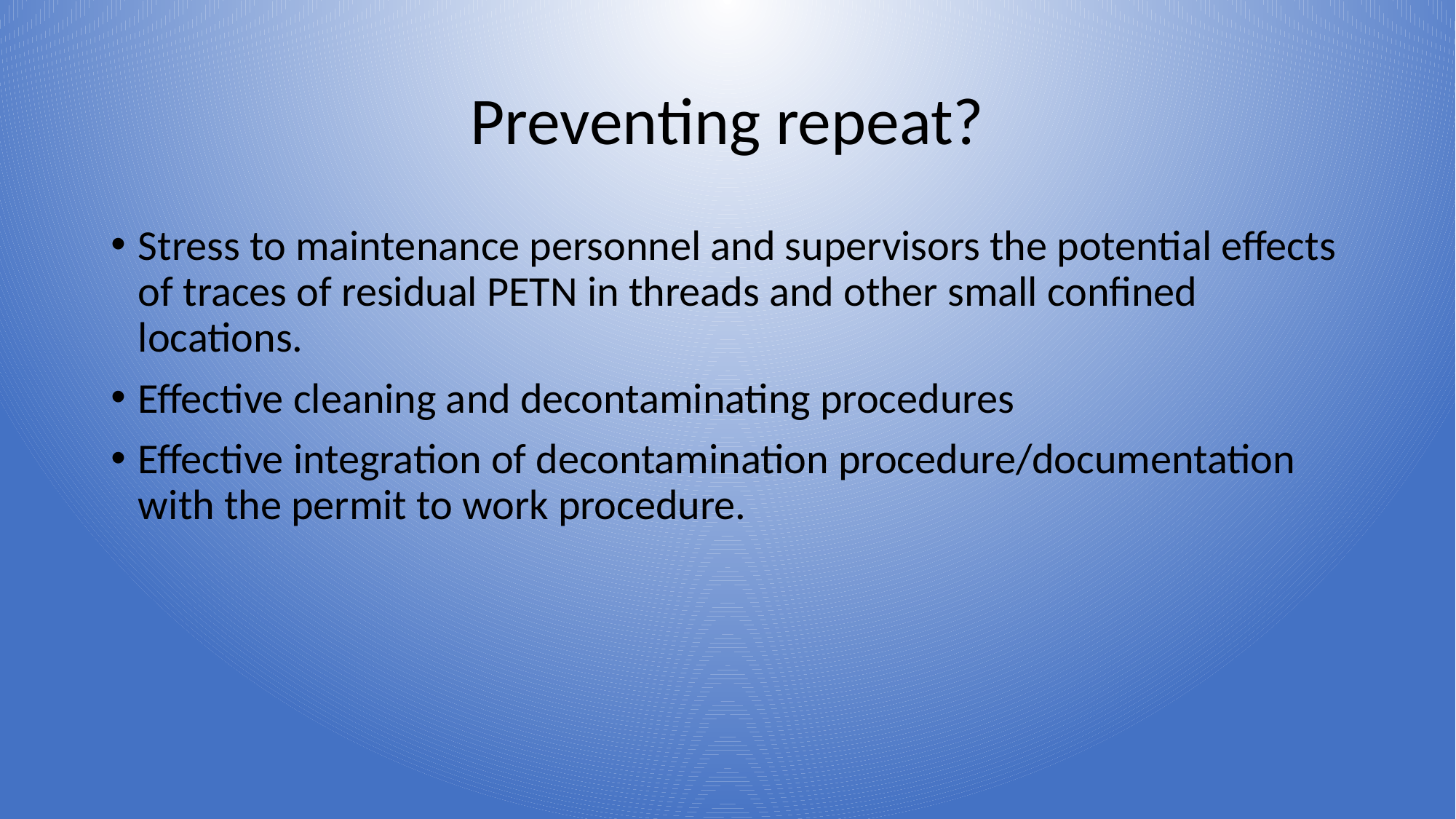

# Preventing repeat?
Stress to maintenance personnel and supervisors the potential effects of traces of residual PETN in threads and other small confined locations.
Effective cleaning and decontaminating procedures
Effective integration of decontamination procedure/documentation with the permit to work procedure.